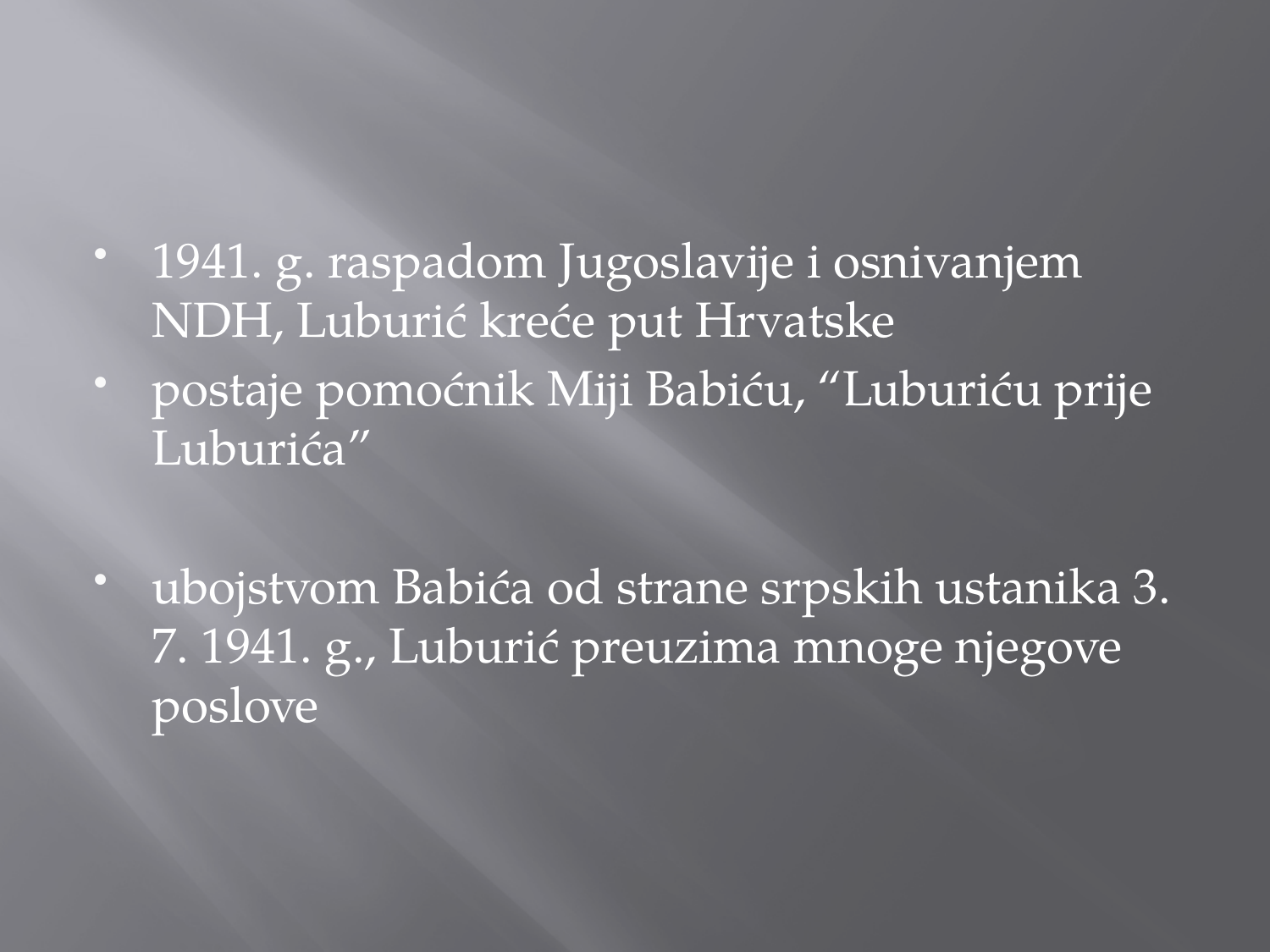

#
1941. g. raspadom Jugoslavije i osnivanjem NDH, Luburić kreće put Hrvatske
postaje pomoćnik Miji Babiću, “Luburiću prije Luburića”

ubojstvom Babića od strane srpskih ustanika 3. 7. 1941. g., Luburić preuzima mnoge njegove poslove